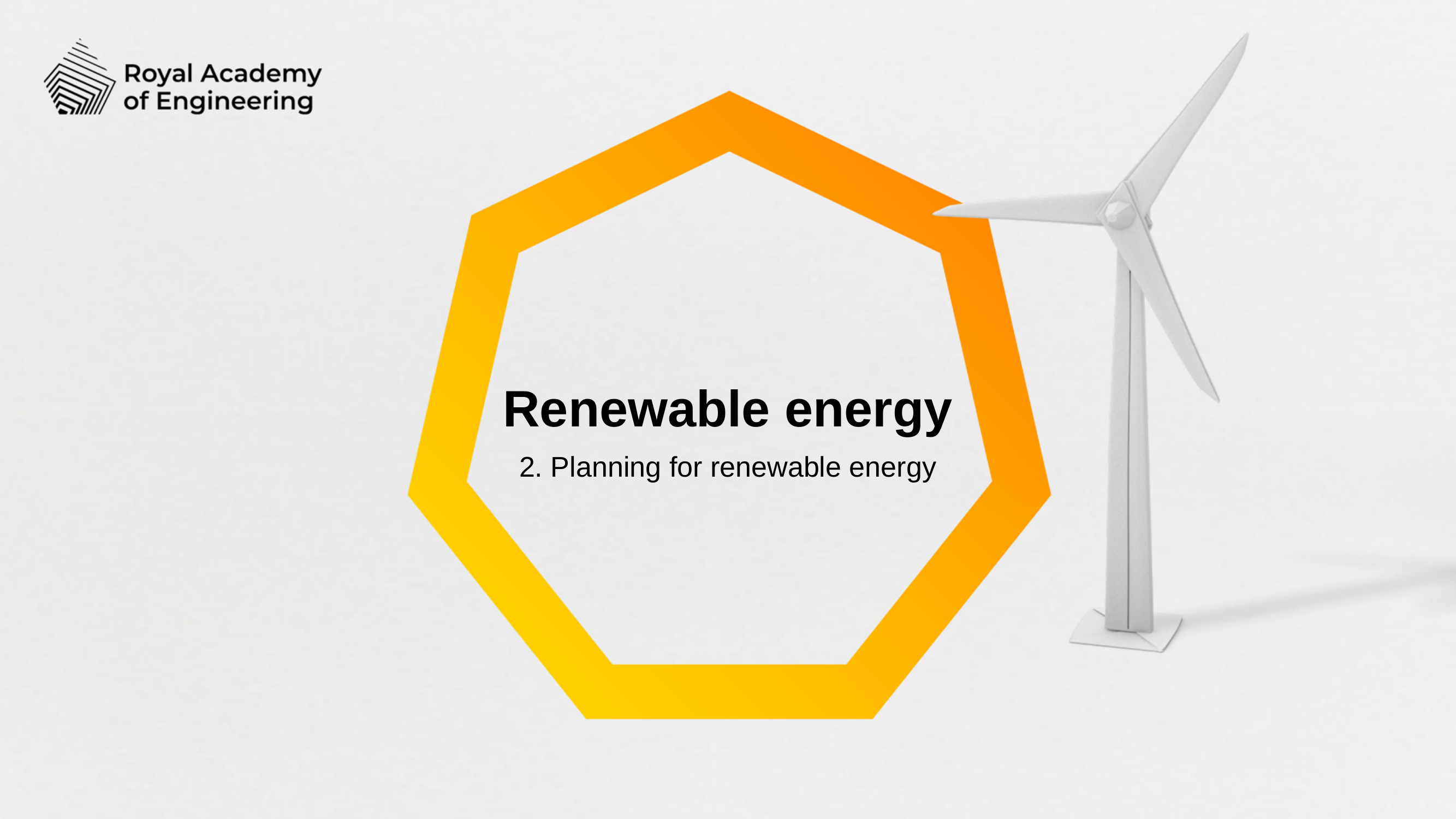

Renewable energy
2. Planning for renewable energy